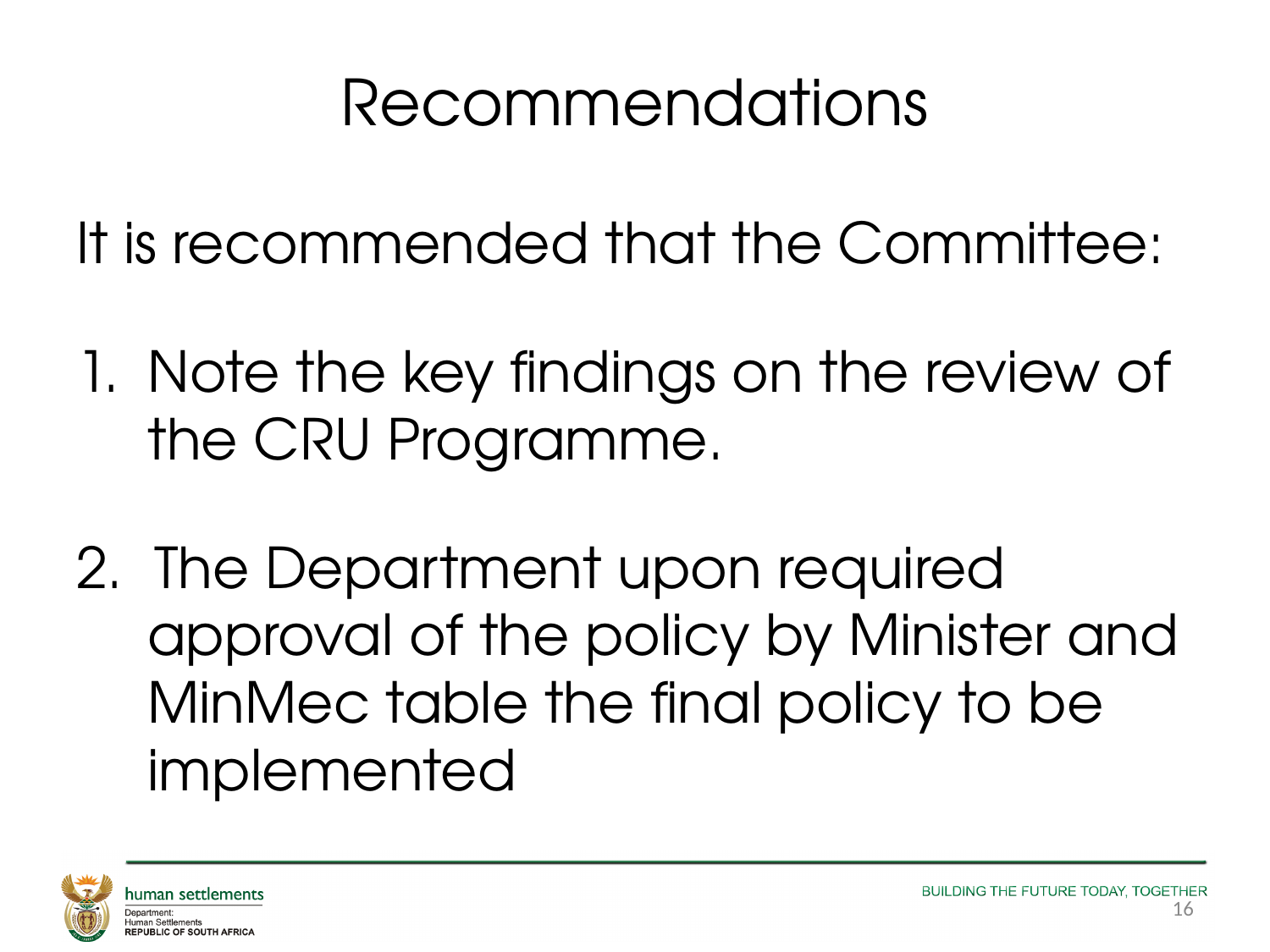

# Recommendations
It is recommended that the Committee:

Note the key findings on the review of the CRU Programme.

2.  The Department upon required approval of the policy by Minister and MinMec table the final policy to be implemented
16